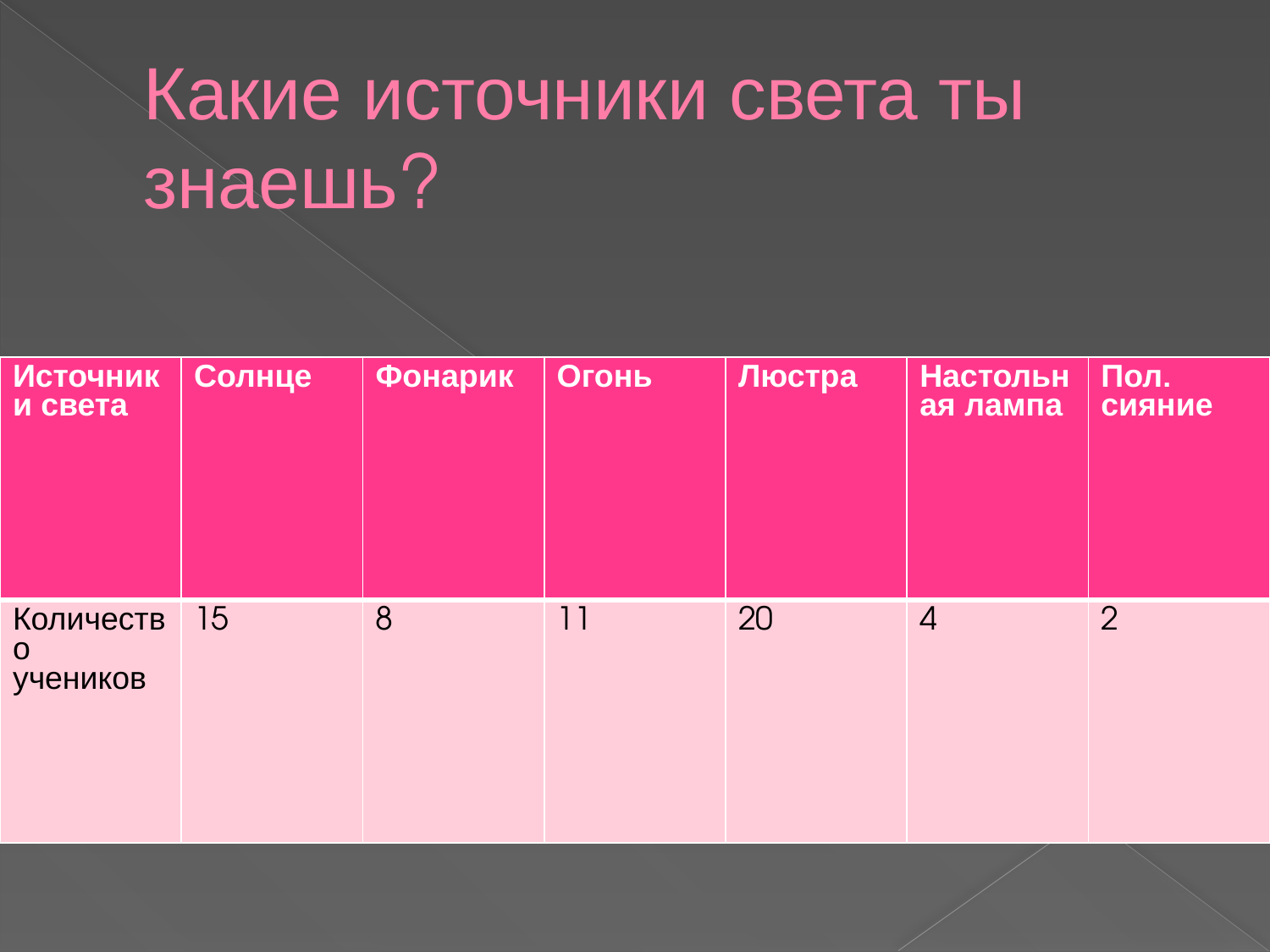

# Какие источники света ты знаешь?
| Источники света | Солнце | Фонарик | Огонь | Люстра | Настольная лампа | Пол. сияние |
| --- | --- | --- | --- | --- | --- | --- |
| Количество учеников | 15 | 8 | 11 | 20 | 4 | 2 |